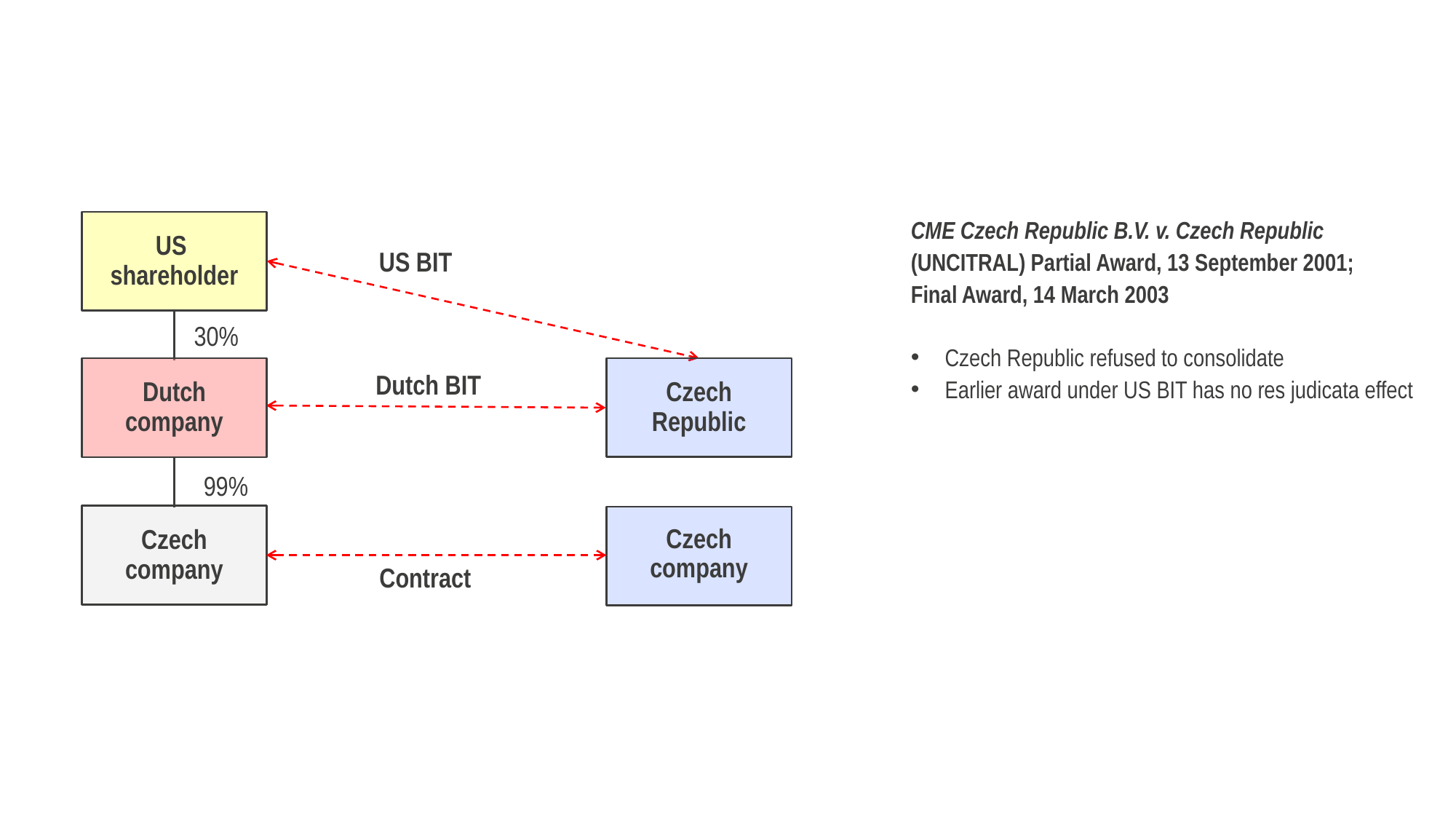

US
shareholder
CME Czech Republic B.V. v. Czech Republic
(UNCITRAL) Partial Award, 13 September 2001;
Final Award, 14 March 2003

Czech Republic refused to consolidate
Earlier award under US BIT has no res judicata effect
US BIT
30%
Czech Republic
Dutch company
Dutch BIT
99%
Czech company

Czech company

Contract
4